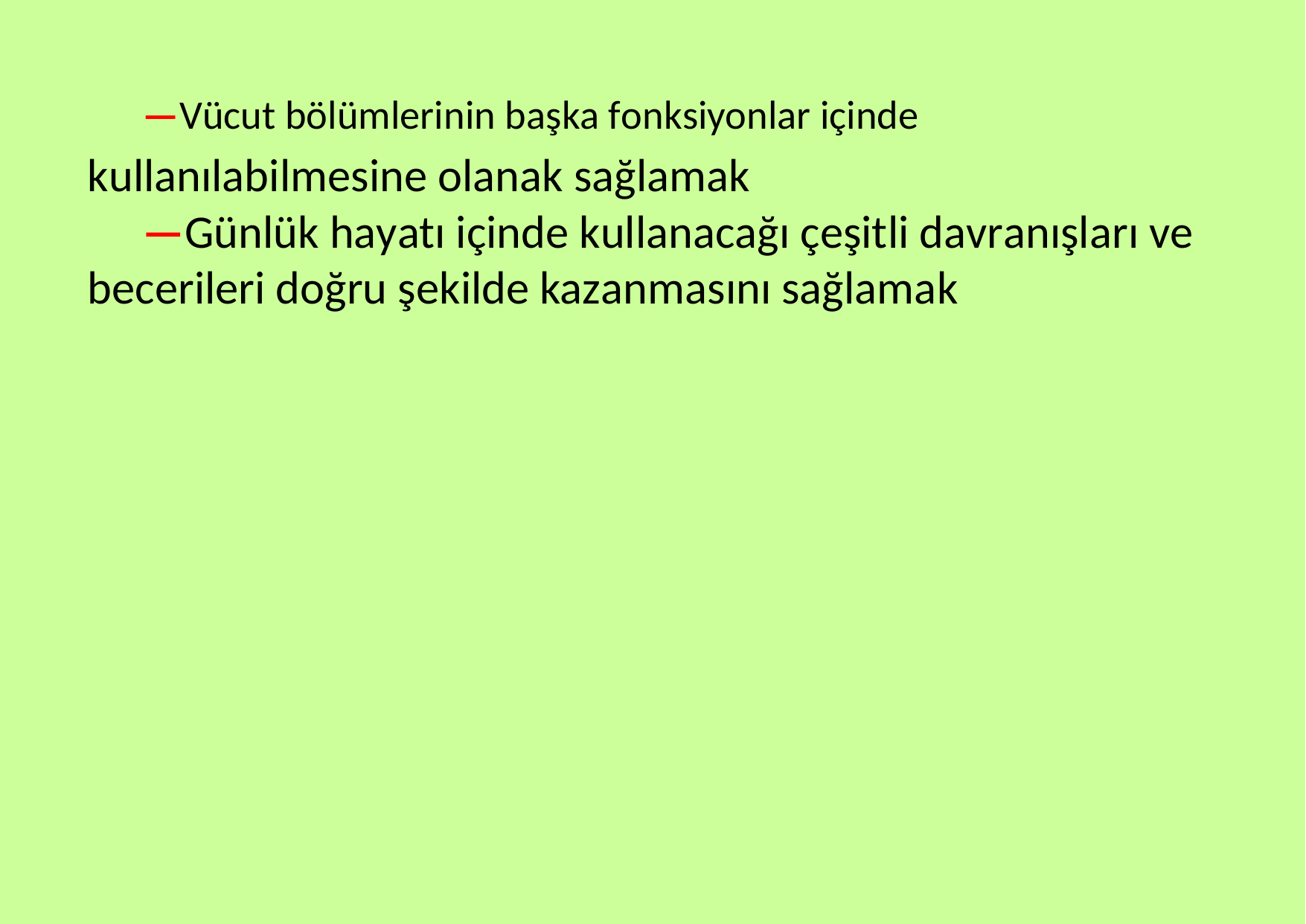

—Vücut bölümlerinin başka fonksiyonlar içinde
kullanılabilmesine olanak sağlamak
—Günlük hayatı içinde kullanacağı çeşitli davranışları ve becerileri doğru şekilde kazanmasını sağlamak